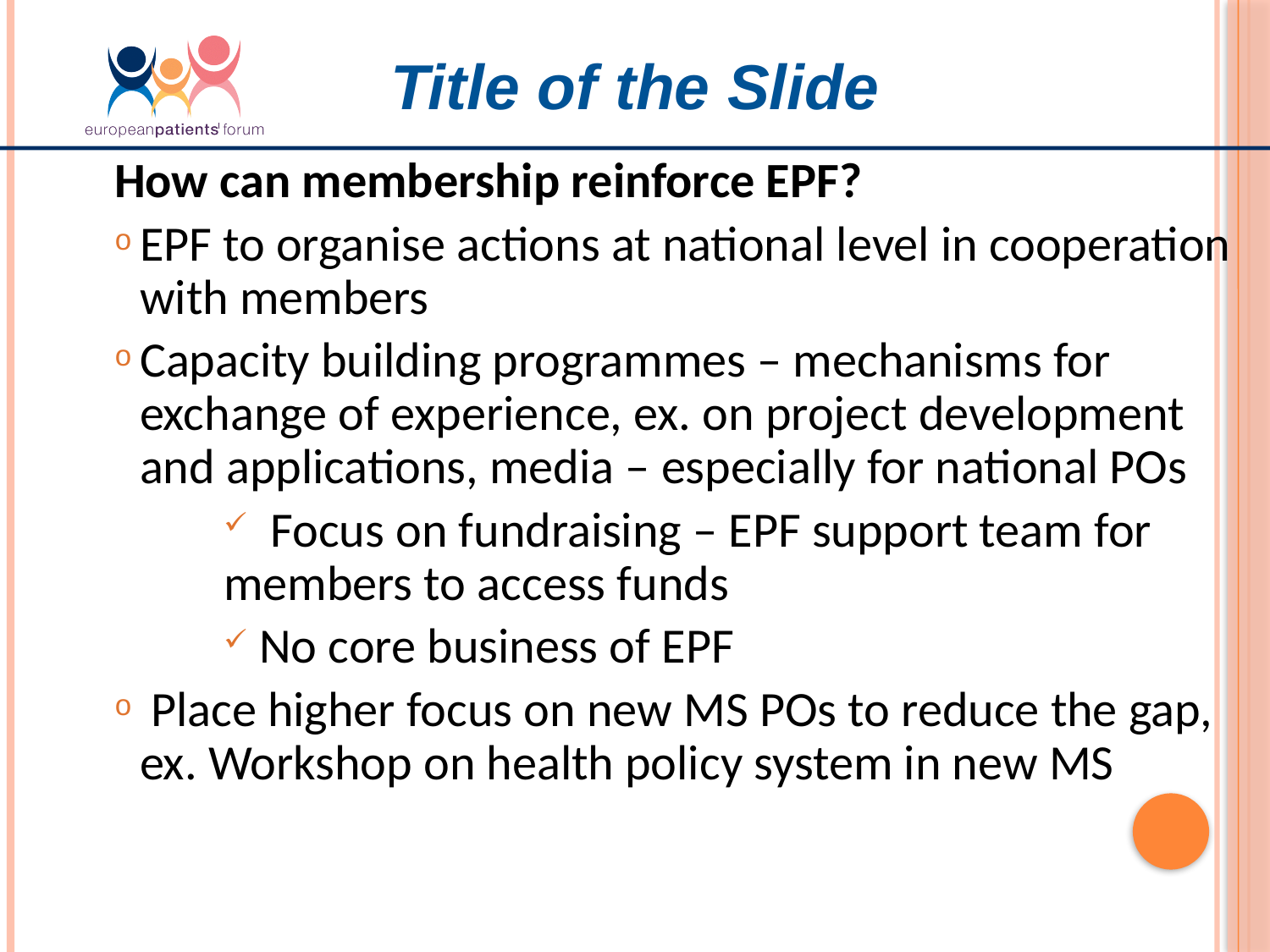

Title of the Slide
How can membership reinforce EPF?
EPF to organise actions at national level in cooperation with members
Capacity building programmes – mechanisms for exchange of experience, ex. on project development and applications, media – especially for national POs
  Focus on fundraising – EPF support team for members to access funds
 No core business of EPF
 Place higher focus on new MS POs to reduce the gap, ex. Workshop on health policy system in new MS